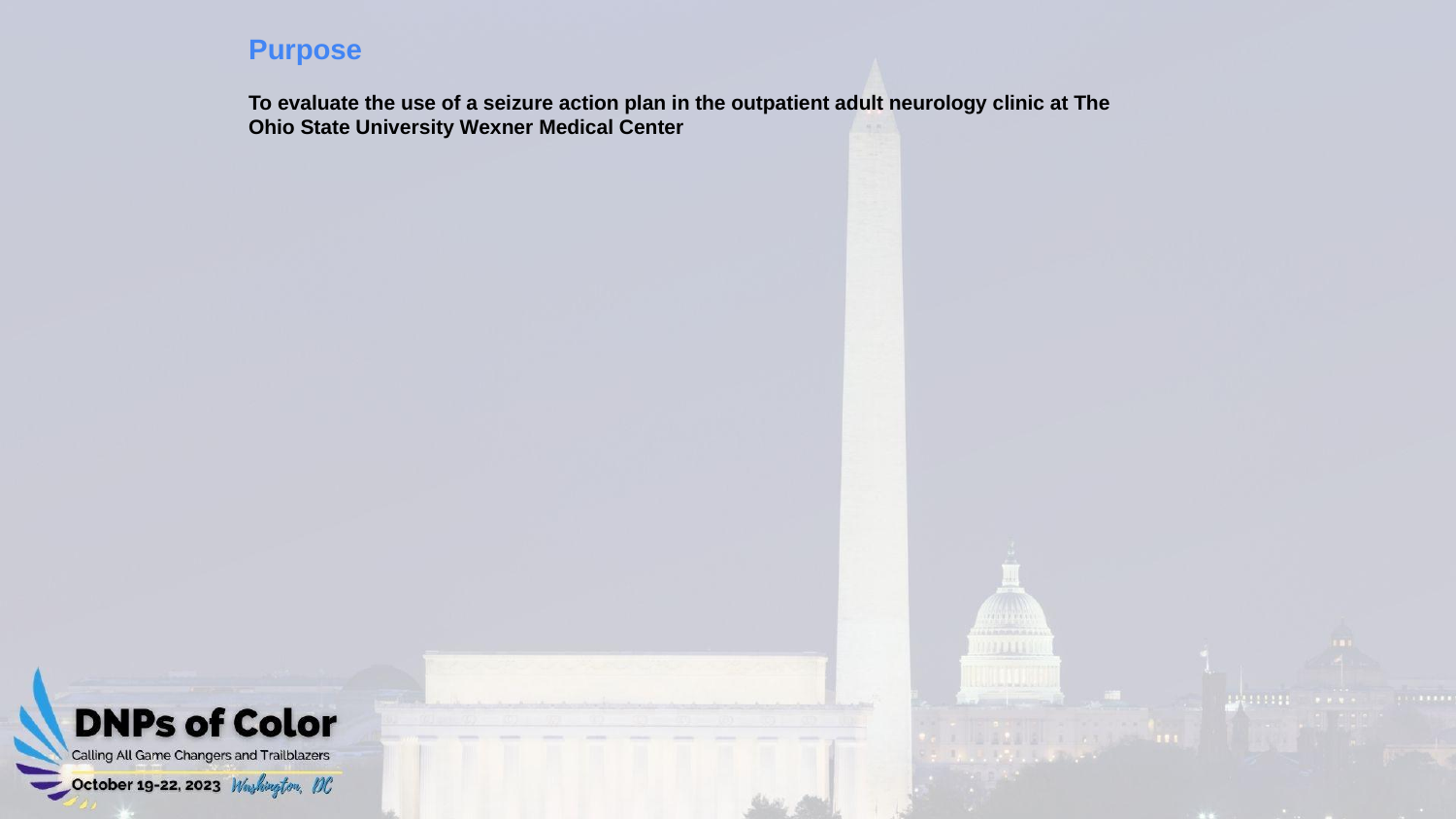

# Purpose To evaluate the use of a seizure action plan in the outpatient adult neurology clinic at The Ohio State University Wexner Medical Center